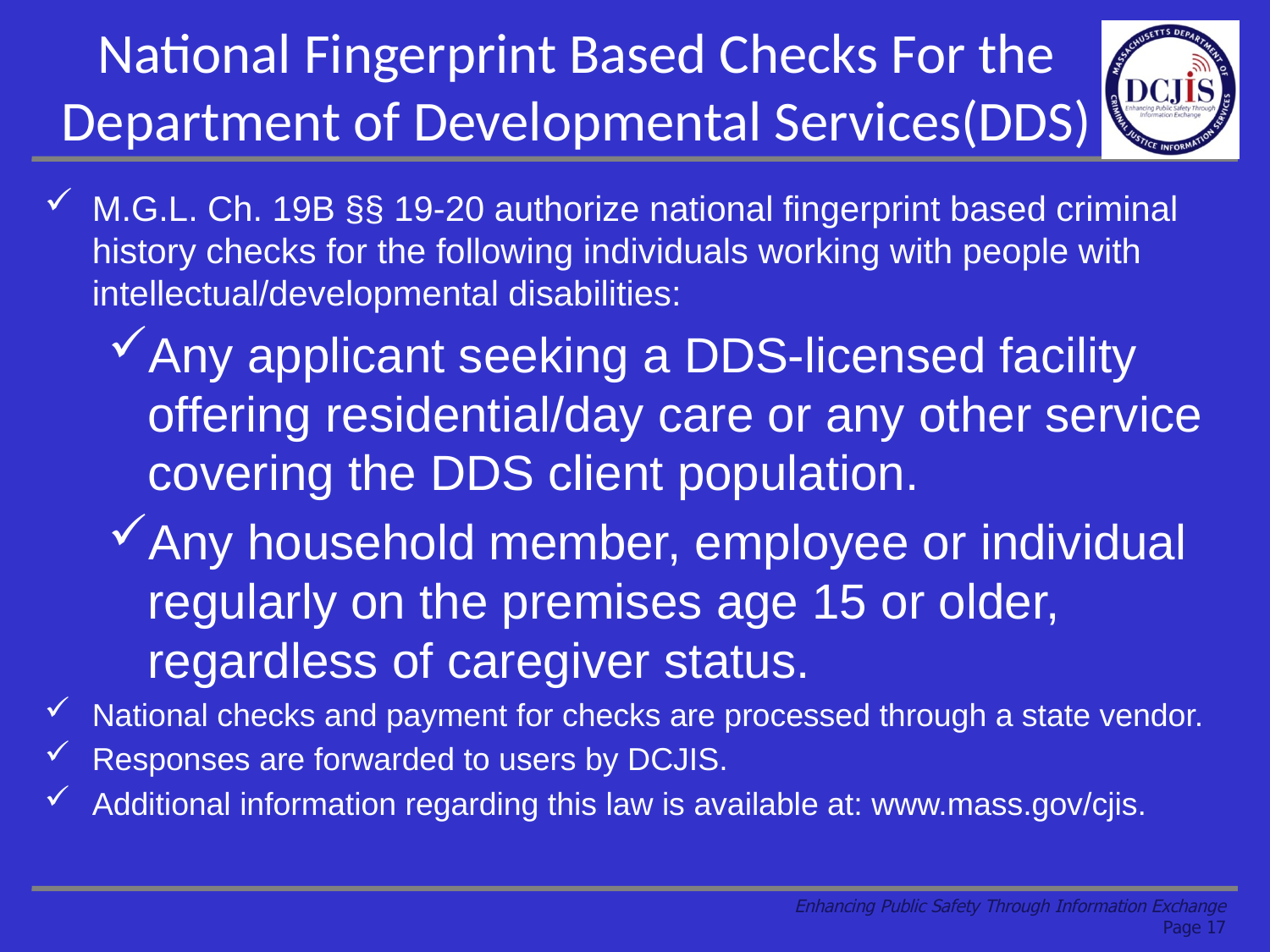

# National Fingerprint Based Checks For the Department of Developmental Services(DDS)
M.G.L. Ch. 19B §§ 19-20 authorize national fingerprint based criminal history checks for the following individuals working with people with intellectual/developmental disabilities:
Any applicant seeking a DDS-licensed facility offering residential/day care or any other service covering the DDS client population.
Any household member, employee or individual regularly on the premises age 15 or older, regardless of caregiver status.
National checks and payment for checks are processed through a state vendor.
Responses are forwarded to users by DCJIS.
Additional information regarding this law is available at: www.mass.gov/cjis.

Enhancing Public Safety Through Information Exchange
Page 17